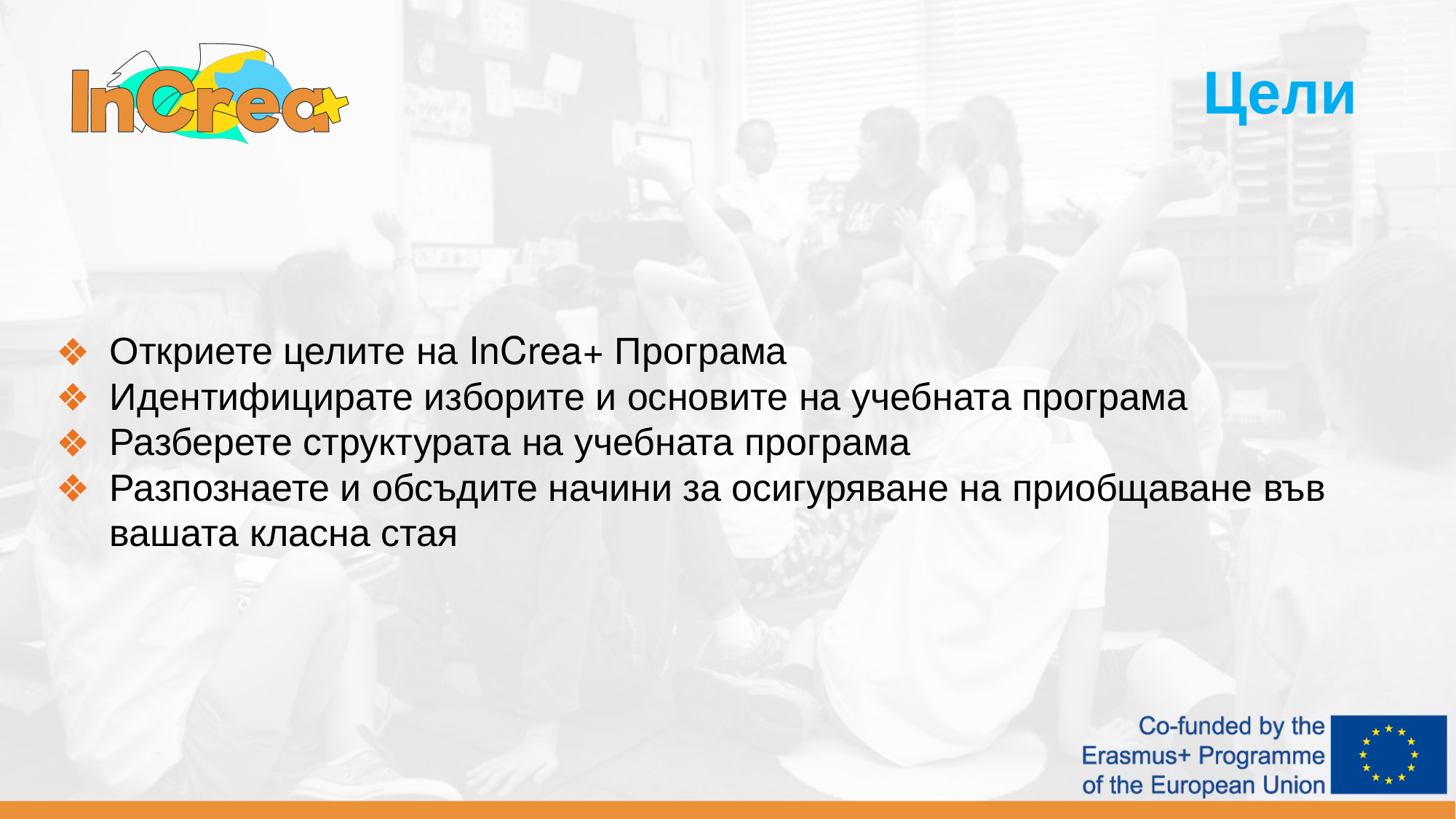

Цели

Откриете целите на InCrea+ Програма
Идентифицирате изборите и основите на учебната програма
Разберете структурата на учебната програма
Разпознаете и обсъдите начини за осигуряване на приобщаване във вашата класна стая